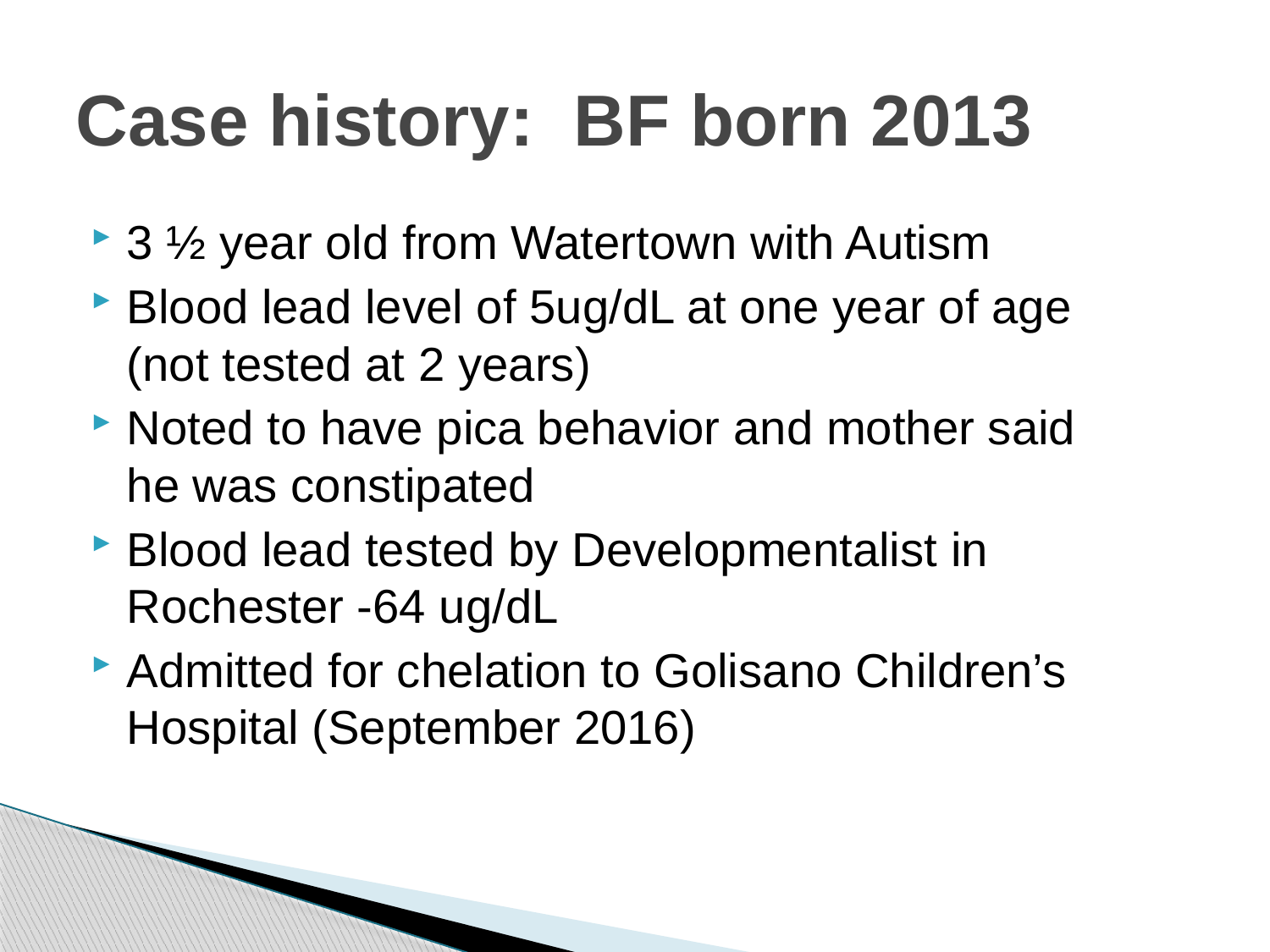

# Case history:  BF born 2013
3 ½ year old from Watertown with Autism
Blood lead level of 5ug/dL at one year of age     	(not tested at 2 years)
Noted to have pica behavior and mother said  	he was constipated
Blood lead tested by Developmentalist in 	Rochester -64 ug/dL
Admitted for chelation to Golisano Children’s 	Hospital (September 2016)